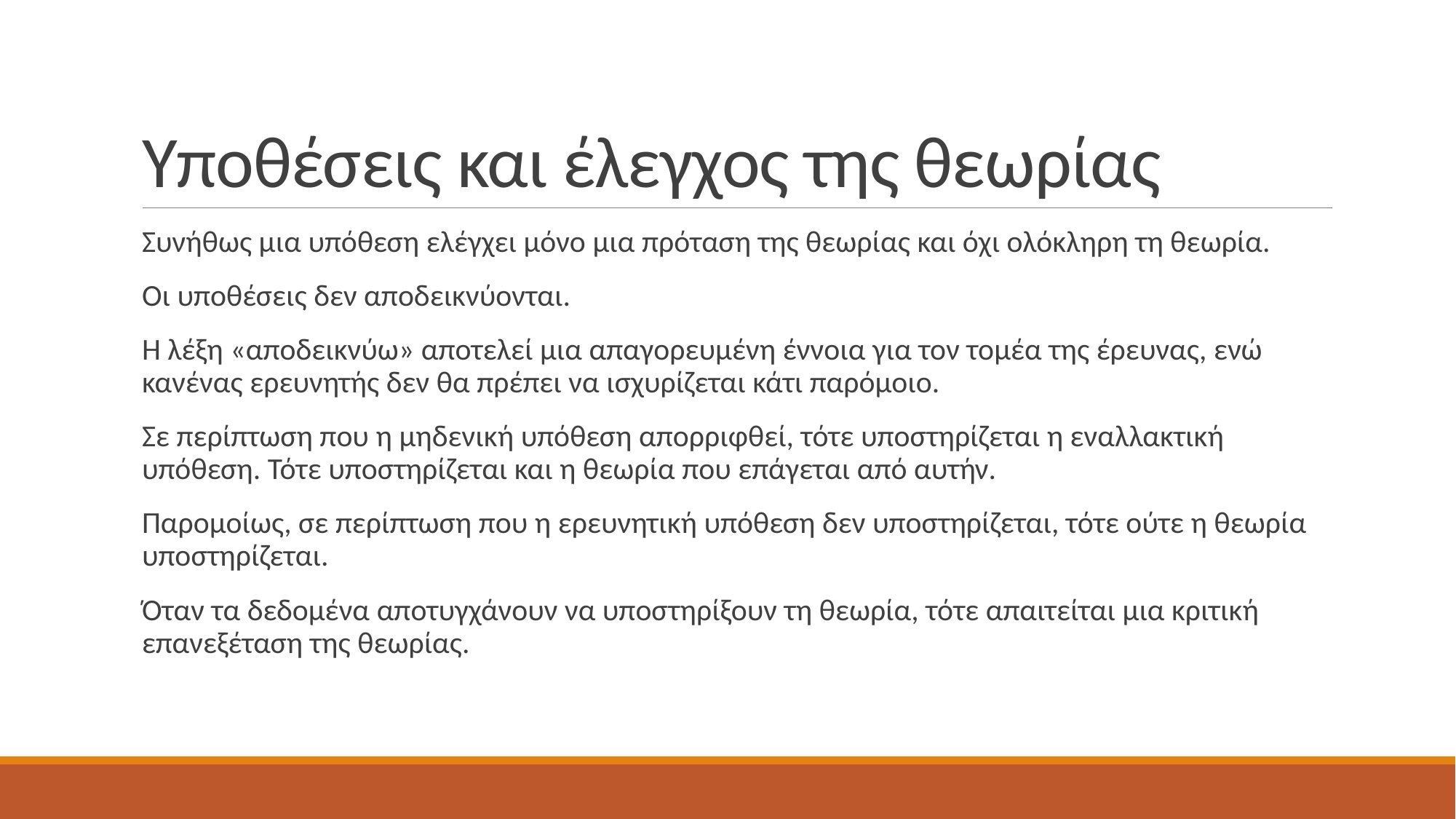

# Υποθέσεις και έλεγχος της θεωρίας
Συνήθως μια υπόθεση ελέγχει μόνο μια πρόταση της θεωρίας και όχι ολόκληρη τη θεωρία.
Οι υποθέσεις δεν αποδεικνύονται.
Η λέξη «αποδεικνύω» αποτελεί μια απαγορευμένη έννοια για τον τομέα της έρευνας, ενώ κανένας ερευνητής δεν θα πρέπει να ισχυρίζεται κάτι παρόμοιο.
Σε περίπτωση που η μηδενική υπόθεση απορριφθεί, τότε υποστηρίζεται η εναλλακτική υπόθεση. Τότε υποστηρίζεται και η θεωρία που επάγεται από αυτήν.
Παρομοίως, σε περίπτωση που η ερευνητική υπόθεση δεν υποστηρίζεται, τότε ούτε η θεωρία υποστηρίζεται.
Όταν τα δεδομένα αποτυγχάνουν να υποστηρίξουν τη θεωρία, τότε απαιτείται μια κριτική επανεξέταση της θεωρίας.